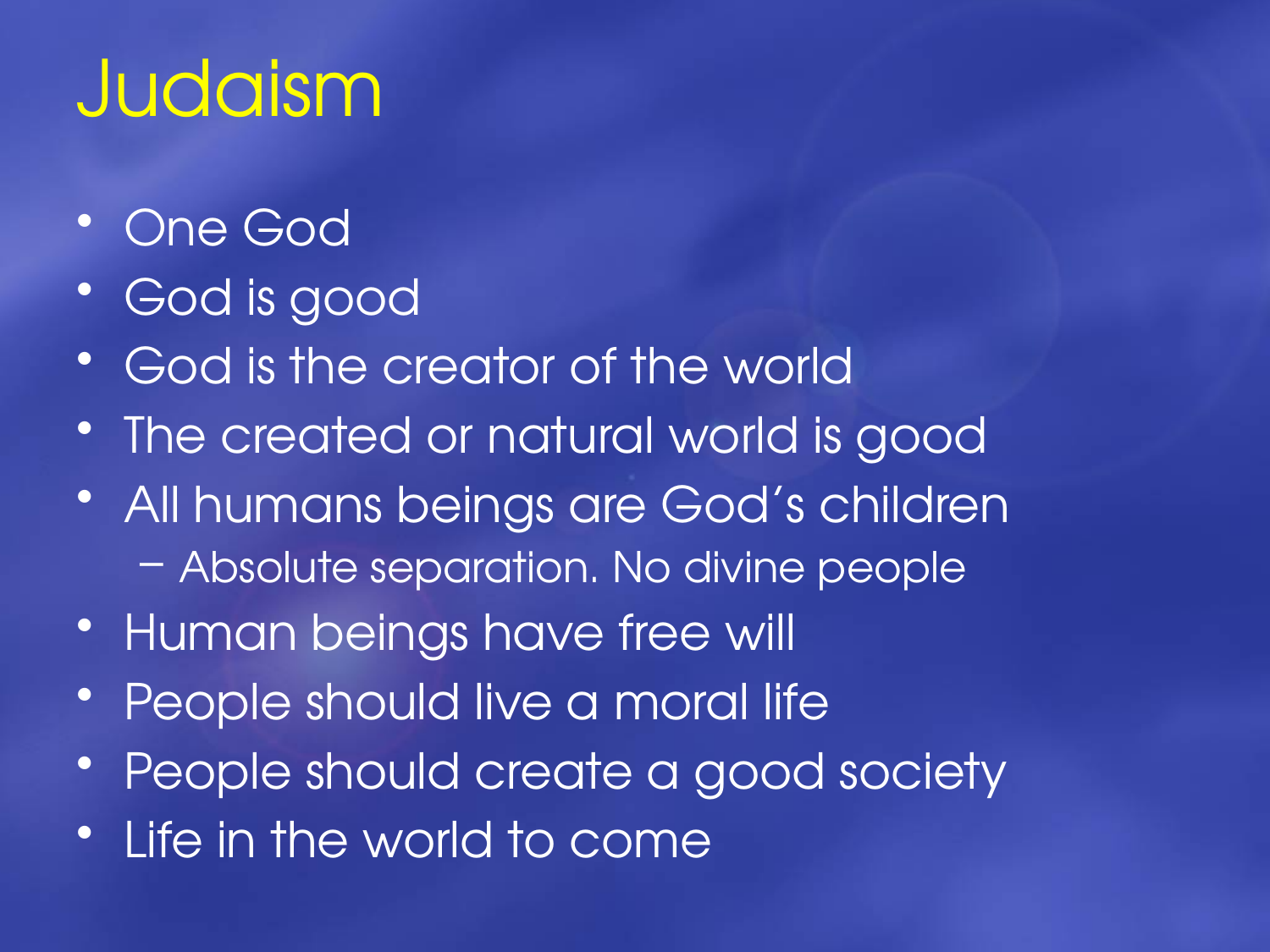

# Judaism
One God
God is good
God is the creator of the world
The created or natural world is good
All humans beings are God’s children
Absolute separation. No divine people
Human beings have free will
People should live a moral life
People should create a good society
Life in the world to come